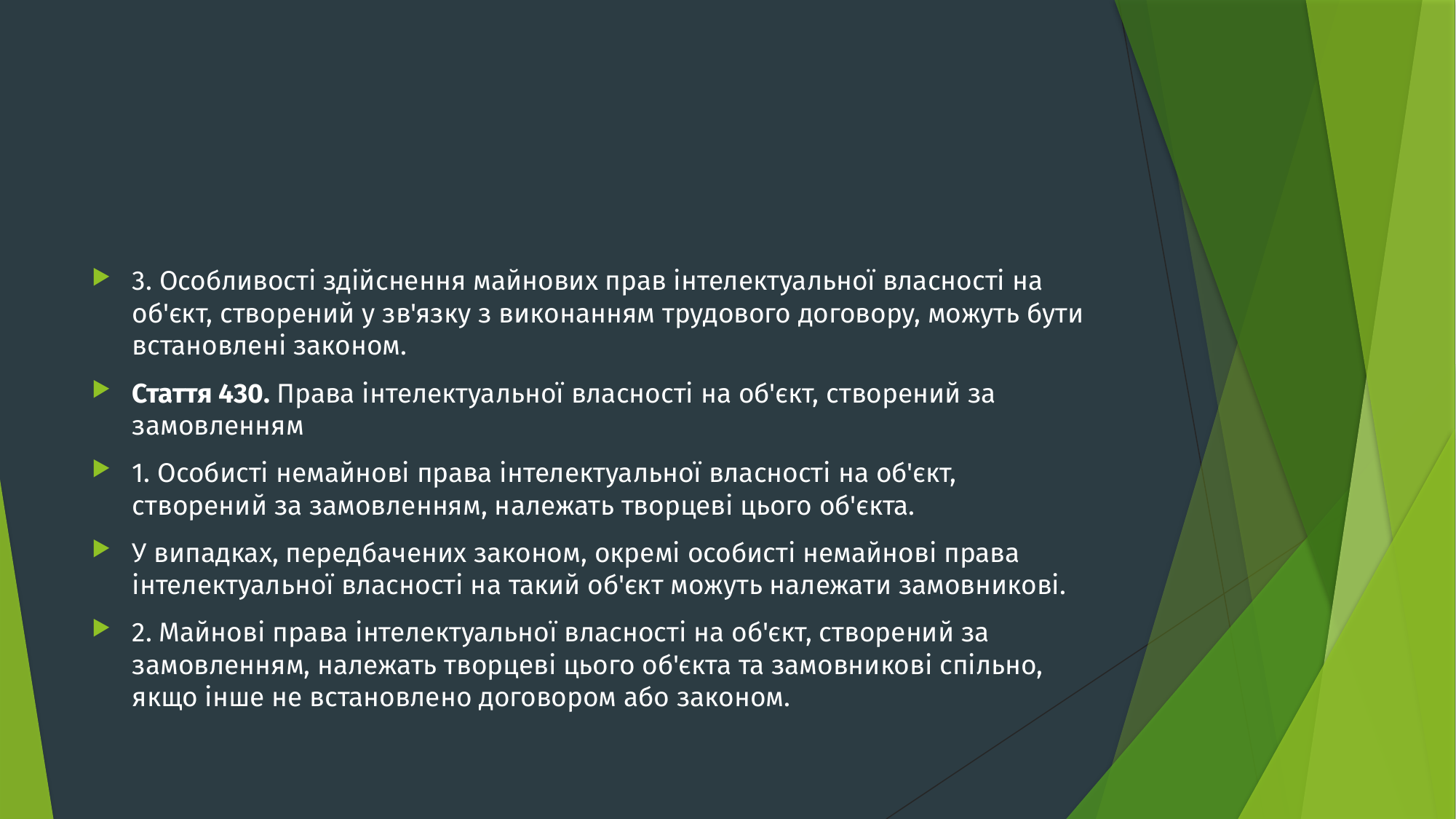

#
3. Особливості здійснення майнових прав інтелектуальної власності на об'єкт, створений у зв'язку з виконанням трудового договору, можуть бути встановлені законом.
Стаття 430. Права інтелектуальної власності на об'єкт, створений за замовленням
1. Особисті немайнові права інтелектуальної власності на об'єкт, створений за замовленням, належать творцеві цього об'єкта.
У випадках, передбачених законом, окремі особисті немайнові права інтелектуальної власності на такий об'єкт можуть належати замовникові.
2. Майнові права інтелектуальної власності на об'єкт, створений за замовленням, належать творцеві цього об'єкта та замовникові спільно, якщо інше не встановлено договором або законом.